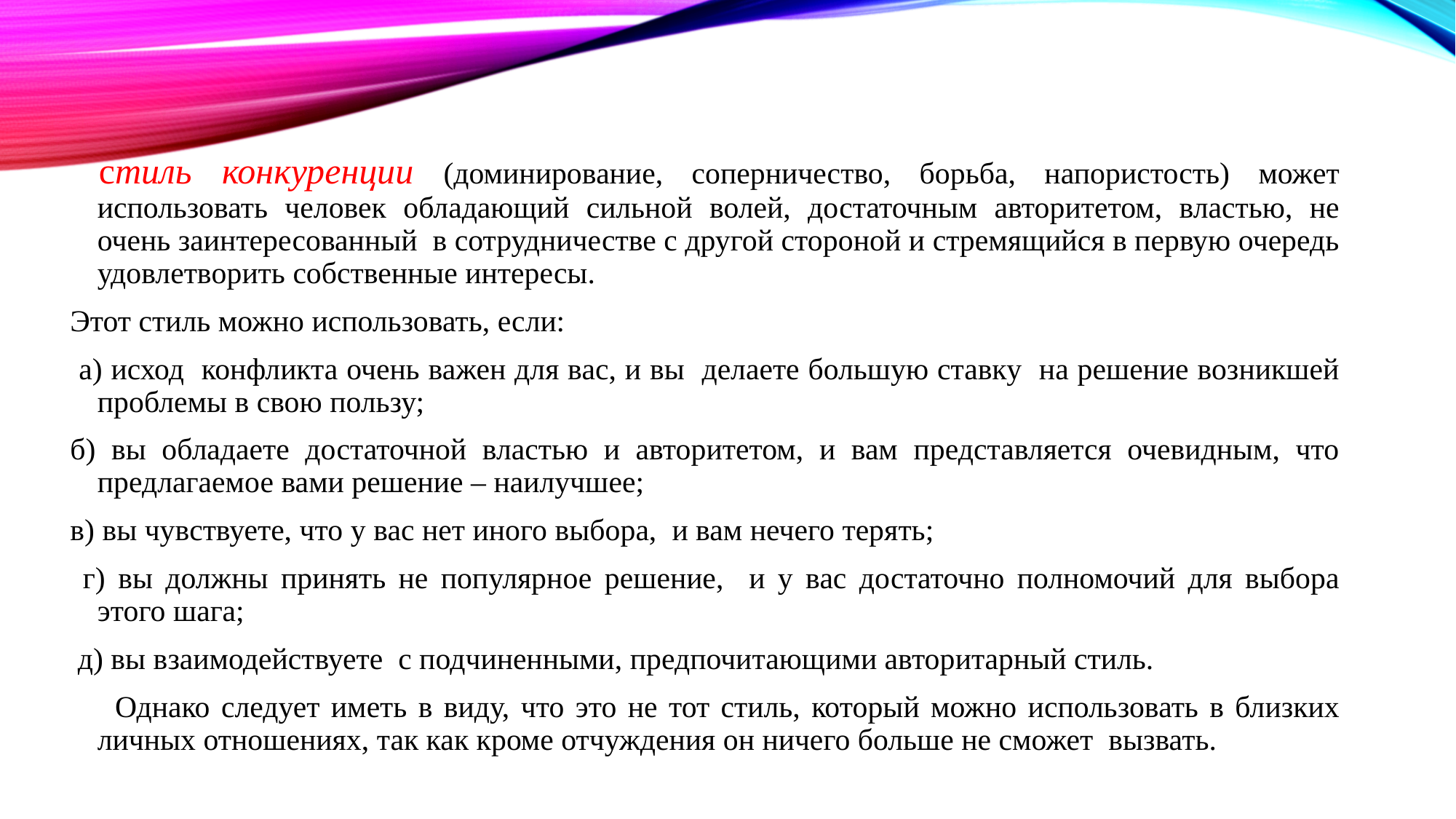

стиль конкуренции (доминирование, соперничество, борьба, напористость) может использовать человек обладающий сильной волей, достаточным авторитетом, властью, не очень заинтересованный  в сотрудничестве с другой стороной и стремящийся в первую очередь удовлетворить собственные интересы.
Этот стиль можно использовать, если:
 а) исход  конфликта очень важен для вас, и вы  делаете большую ставку  на решение возникшей проблемы в свою пользу;
б) вы обладаете достаточной властью и авторитетом, и вам представляется очевидным, что предлагаемое вами решение – наилучшее;
в) вы чувствуете, что у вас нет иного выбора,  и вам нечего терять;
 г) вы должны принять не популярное решение,  и у вас достаточно полномочий для выбора этого шага;
 д) вы взаимодействуете  с подчиненными, предпочитающими авторитарный стиль.
    Однако следует иметь в виду, что это не тот стиль, который можно использовать в близких личных отношениях, так как кроме отчуждения он ничего больше не сможет  вызвать.